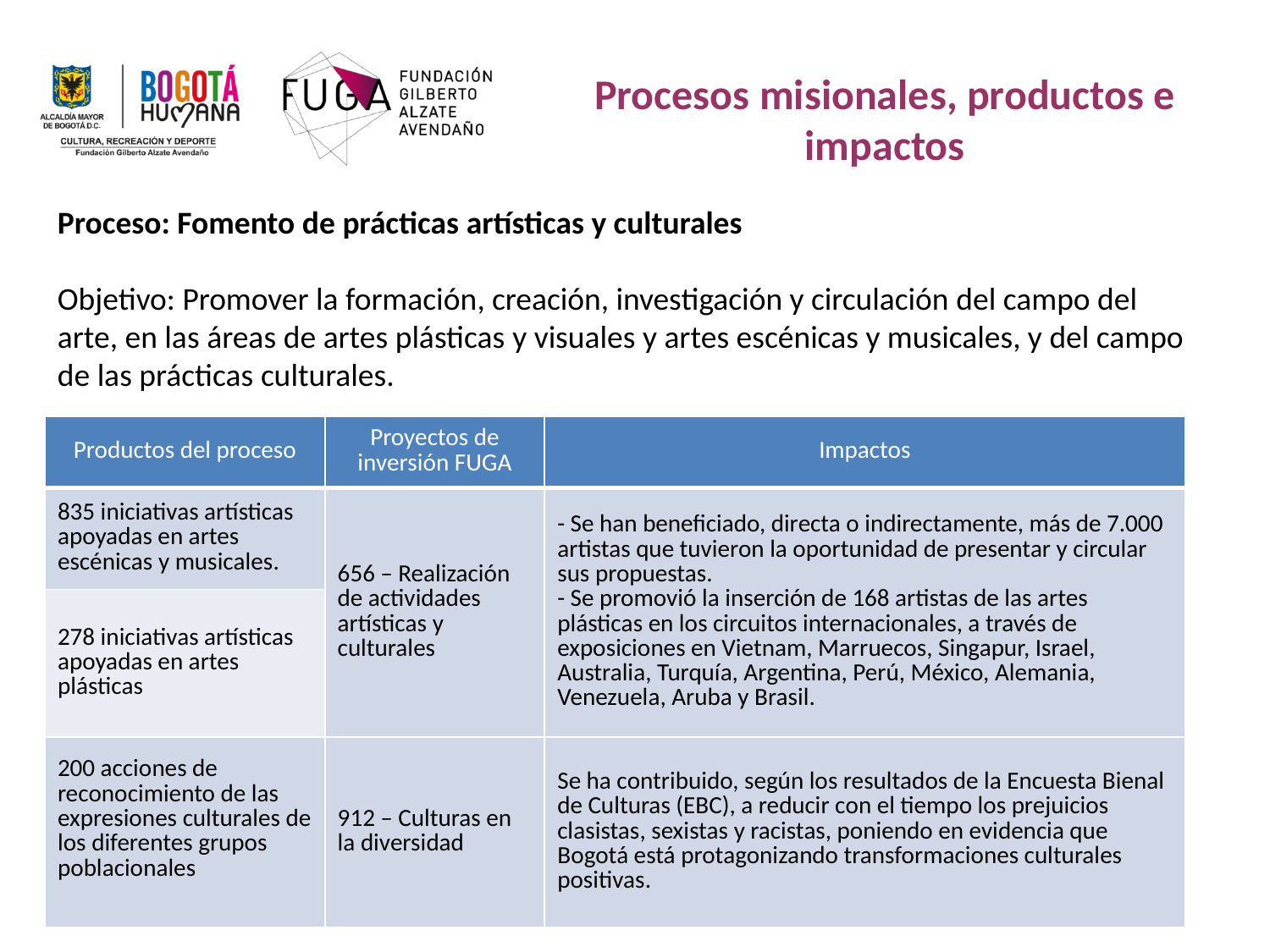

Procesos misionales, productos e impactos
Proceso: Fomento de prácticas artísticas y culturales

Objetivo: Promover la formación, creación, investigación y circulación del campo del arte, en las áreas de artes plásticas y visuales y artes escénicas y musicales, y del campo de las prácticas culturales.
| Productos del proceso | Proyectos de inversión FUGA | Impactos |
| --- | --- | --- |
| 835 iniciativas artísticas apoyadas en artes escénicas y musicales. | 656 – Realización de actividades artísticas y culturales | - Se han beneficiado, directa o indirectamente, más de 7.000 artistas que tuvieron la oportunidad de presentar y circular sus propuestas. - Se promovió la inserción de 168 artistas de las artes plásticas en los circuitos internacionales, a través de exposiciones en Vietnam, Marruecos, Singapur, Israel, Australia, Turquía, Argentina, Perú, México, Alemania, Venezuela, Aruba y Brasil. |
| 278 iniciativas artísticas apoyadas en artes plásticas |  |  |
| 200 acciones de reconocimiento de las expresiones culturales de los diferentes grupos poblacionales | 912 – Culturas en la diversidad | Se ha contribuido, según los resultados de la Encuesta Bienal de Culturas (EBC), a reducir con el tiempo los prejuicios clasistas, sexistas y racistas, poniendo en evidencia que Bogotá está protagonizando transformaciones culturales positivas. |